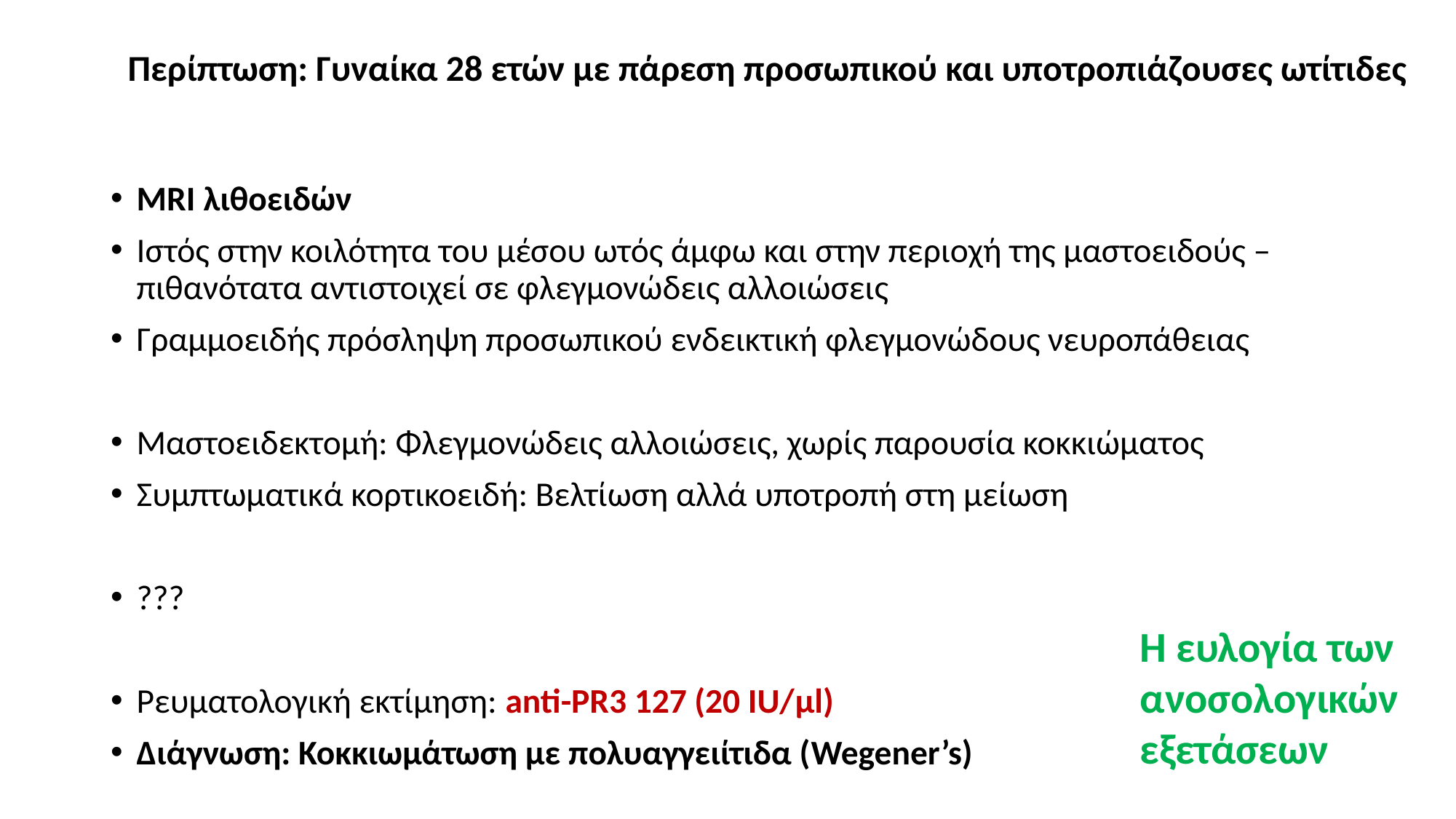

Περίπτωση: Γυναίκα 28 ετών με πάρεση προσωπικού και υποτροπιάζουσες ωτίτιδες
MRI λιθοειδών
Ιστός στην κοιλότητα του μέσου ωτός άμφω και στην περιοχή της μαστοειδούς – πιθανότατα αντιστοιχεί σε φλεγμονώδεις αλλοιώσεις
Γραμμοειδής πρόσληψη προσωπικού ενδεικτική φλεγμονώδους νευροπάθειας

Μαστοειδεκτομή: Φλεγμονώδεις αλλοιώσεις, χωρίς παρουσία κοκκιώματος
Συμπτωματικά κορτικοειδή: Βελτίωση αλλά υποτροπή στη μείωση

???

Ρευματολογική εκτίμηση: anti-PR3 127 (20 IU/μl)
Διάγνωση: Κοκκιωμάτωση με πολυαγγειίτιδα (Wegener’s)
Η ευλογία των ανοσολογικών εξετάσεων